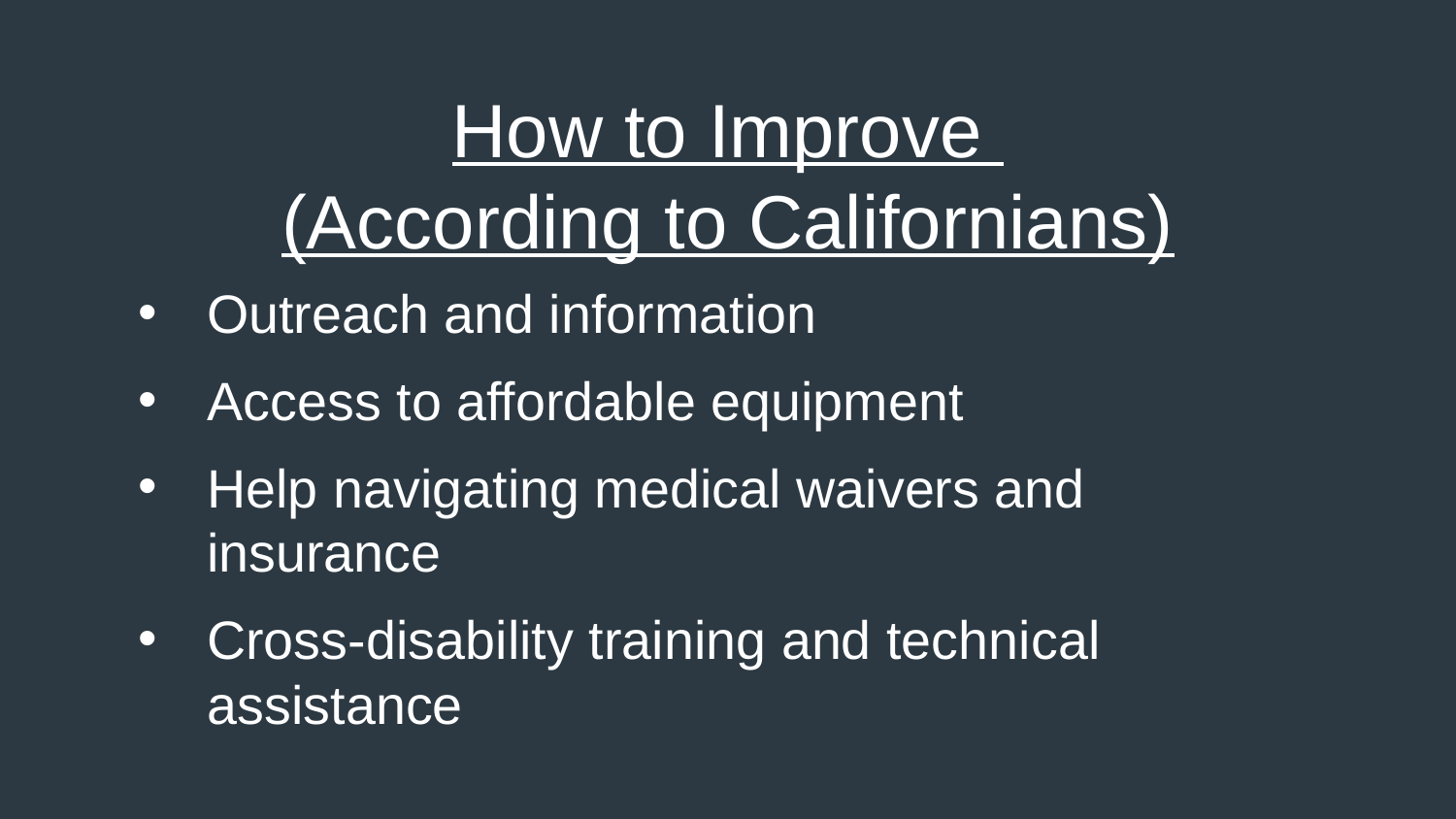

# How to Improve (According to Californians)
Outreach and information
Access to affordable equipment
Help navigating medical waivers and insurance
Cross-disability training and technical assistance